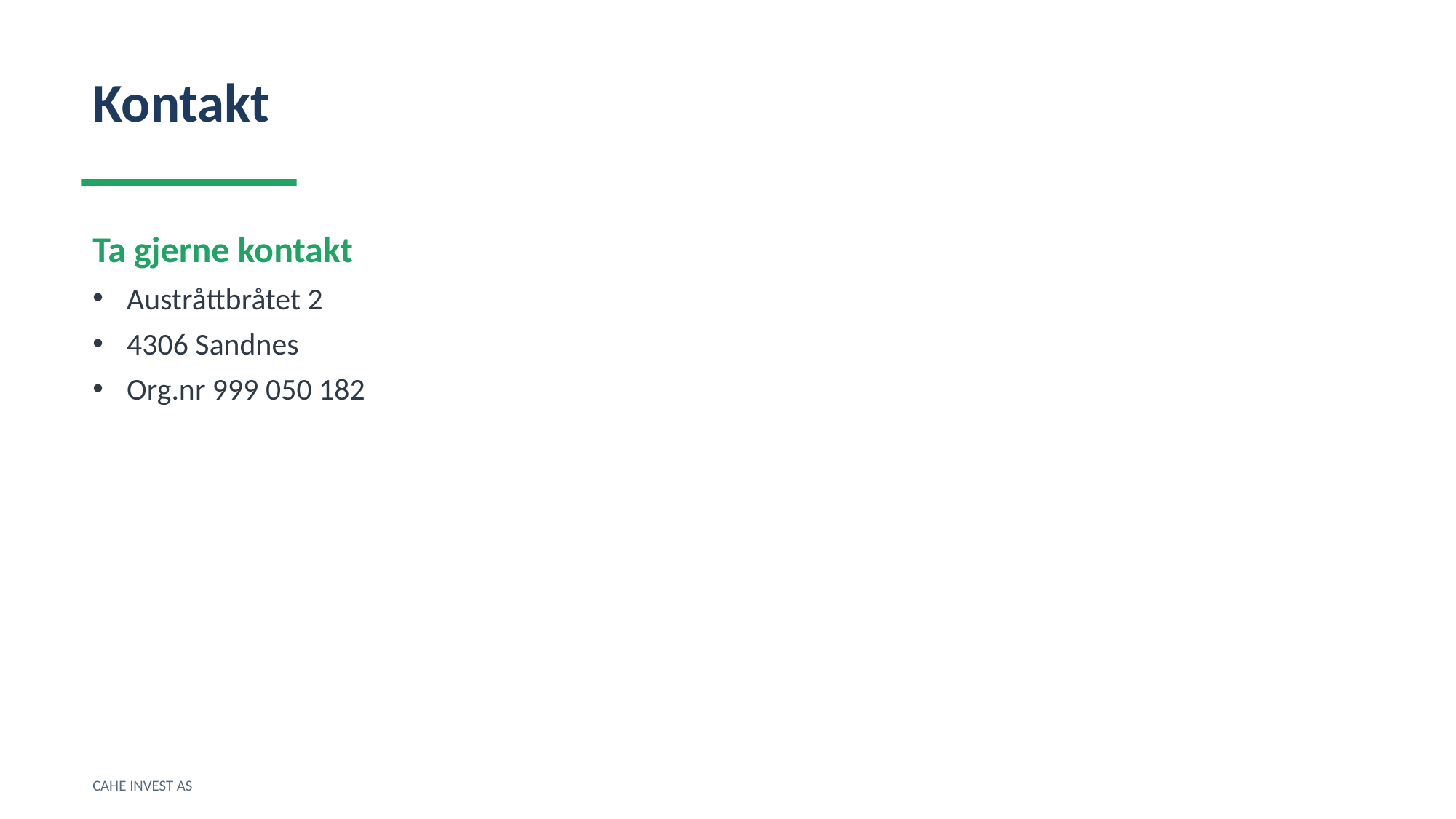

Kontakt

Ta gjerne kontakt
Austråttbråtet 2
4306 Sandnes
Org.nr 999 050 182
CAHE INVEST AS